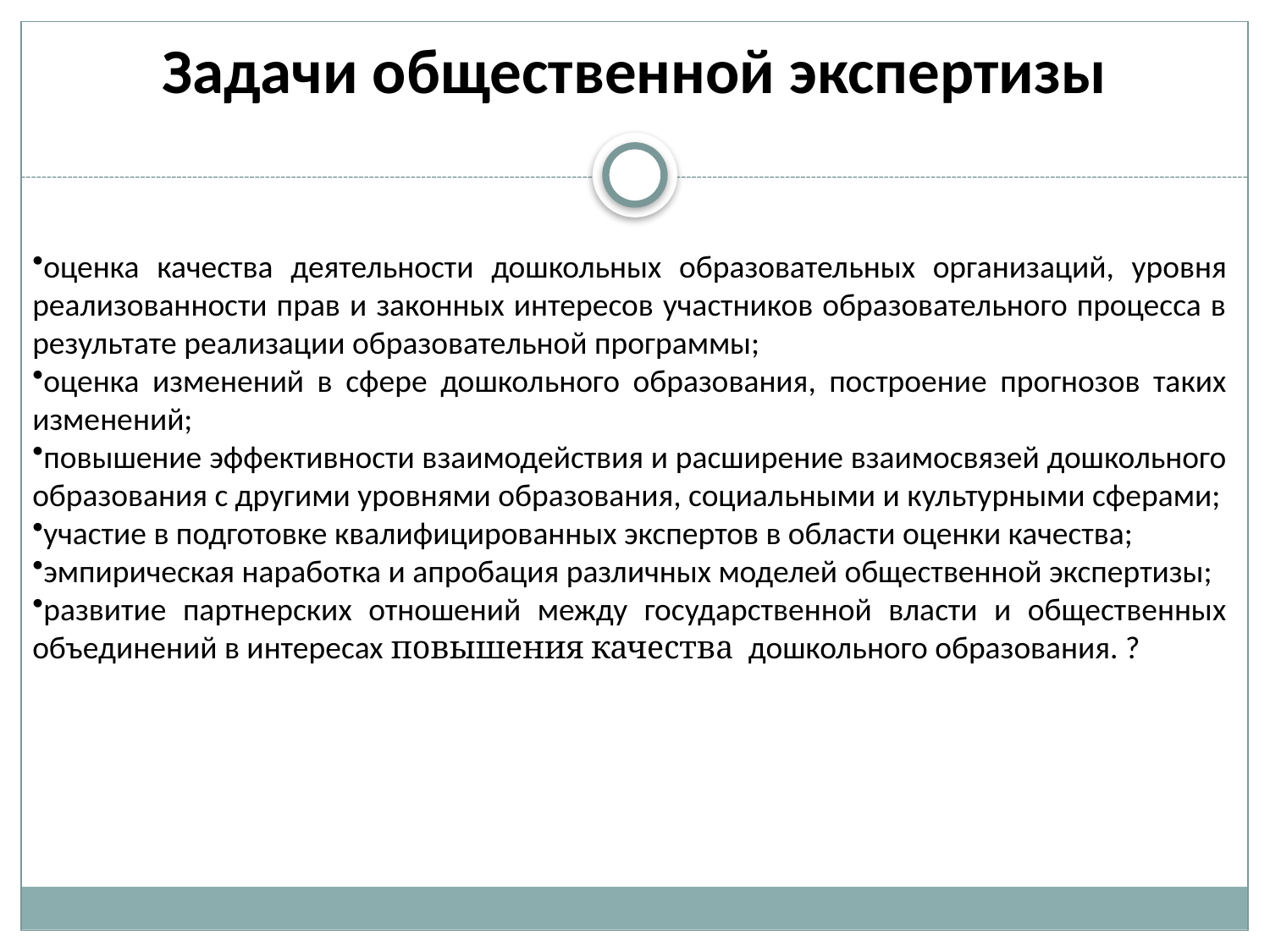

# Задачи общественной экспертизы
оценка качества деятельности дошкольных образовательных организаций, уровня реализованности прав и законных интересов участников образовательного процесса в результате реализации образовательной программы;
оценка изменений в сфере дошкольного образования, построение прогнозов таких изменений;
повышение эффективности взаимодействия и расширение взаимосвязей дошкольного образования с другими уровнями образования, социальными и культурными сферами;
участие в подготовке квалифицированных экспертов в области оценки качества;
эмпирическая наработка и апробация различных моделей общественной экспертизы;
развитие партнерских отношений между государственной власти и общественных объединений в интересах повышения качества  дошкольного образования. ?